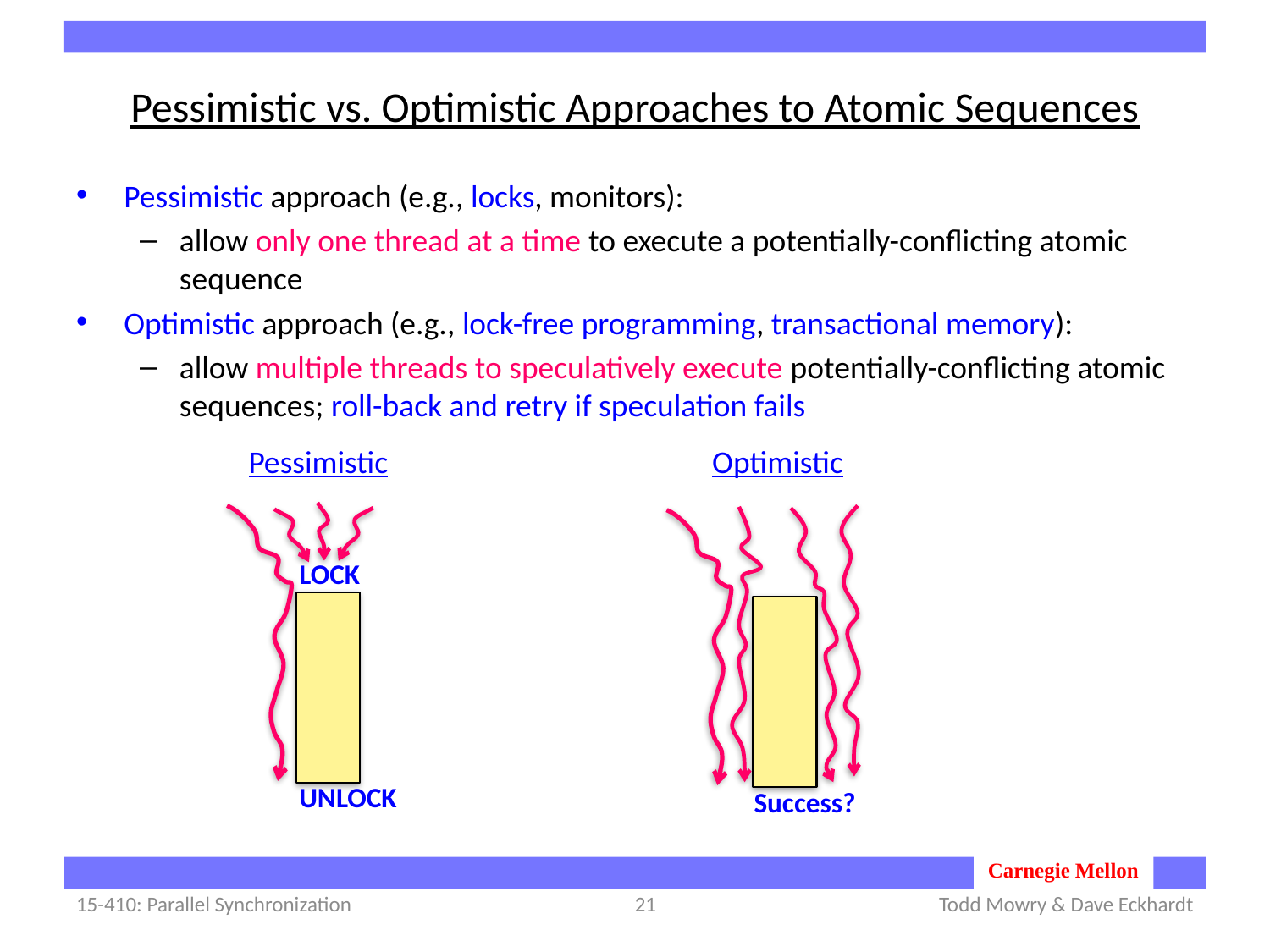

# Pessimistic vs. Optimistic Approaches to Atomic Sequences
Pessimistic approach (e.g., locks, monitors):
allow only one thread at a time to execute a potentially-conflicting atomic sequence
Optimistic approach (e.g., lock-free programming, transactional memory):
allow multiple threads to speculatively execute potentially-conflicting atomic sequences; roll-back and retry if speculation fails

Pessimistic

LOCK

UNLOCK
Optimistic

Success?
15-410: Parallel Synchronization
21
Todd Mowry & Dave Eckhardt